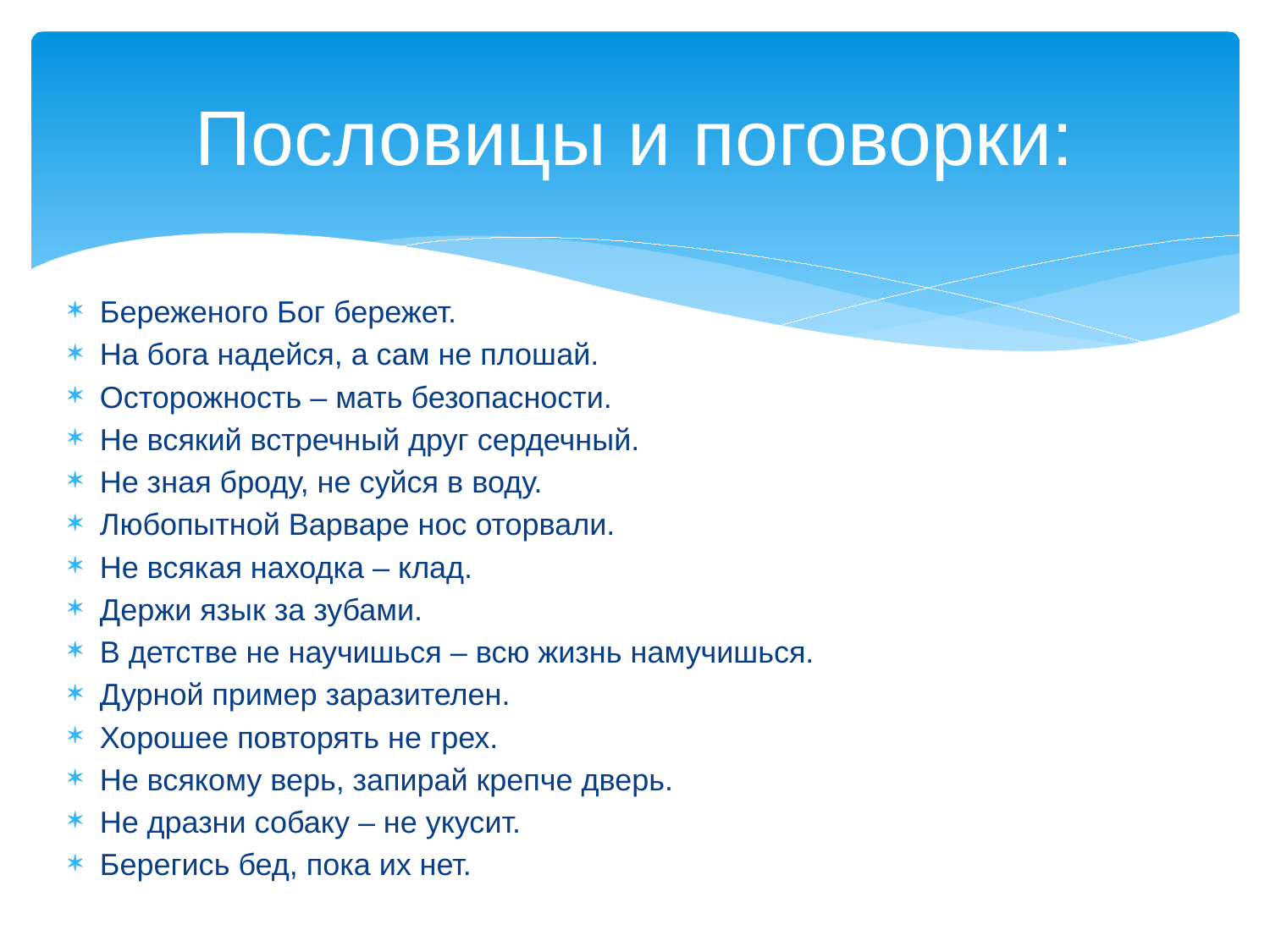

# Пословицы и поговорки:
Береженого Бог бережет.
На бога надейся, а сам не плошай.
Осторожность – мать безопасности.
Не всякий встречный друг сердечный.
Не зная броду, не суйся в воду.
Любопытной Варваре нос оторвали.
Не всякая находка – клад.
Держи язык за зубами.
В детстве не научишься – всю жизнь намучишься.
Дурной пример заразителен.
Хорошее повторять не грех.
Не всякому верь, запирай крепче дверь.
Не дразни собаку – не укусит.
Берегись бед, пока их нет.